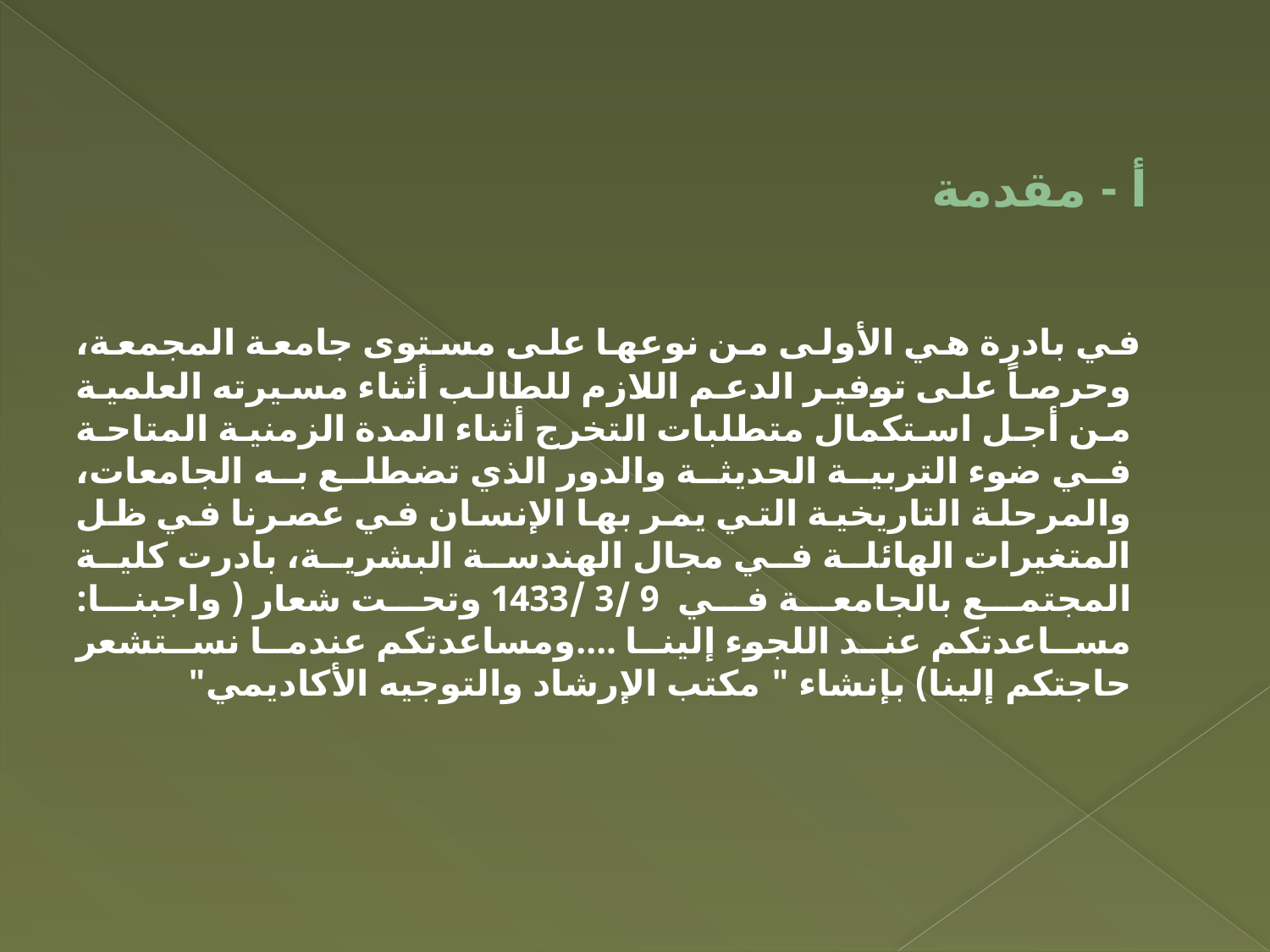

# أ - مقدمة
    في بادرة هي الأولى من نوعها على مستوى جامعة المجمعة، وحرصاً على توفير الدعم اللازم للطالب أثناء مسيرته العلمية من أجل استكمال متطلبات التخرج أثناء المدة الزمنية المتاحة في ضوء التربية الحديثة والدور الذي تضطلع به الجامعات، والمرحلة التاريخية التي يمر بها الإنسان في عصرنا في ظل المتغيرات الهائلة في مجال الهندسة البشرية، بادرت كلية المجتمع بالجامعة في  9 /3 /1433 وتحت شعار ( واجبنا: مساعدتكم عند اللجوء إلينا ....ومساعدتكم عندما نستشعر حاجتكم إلينا) بإنشاء " مكتب الإرشاد والتوجيه الأكاديمي"